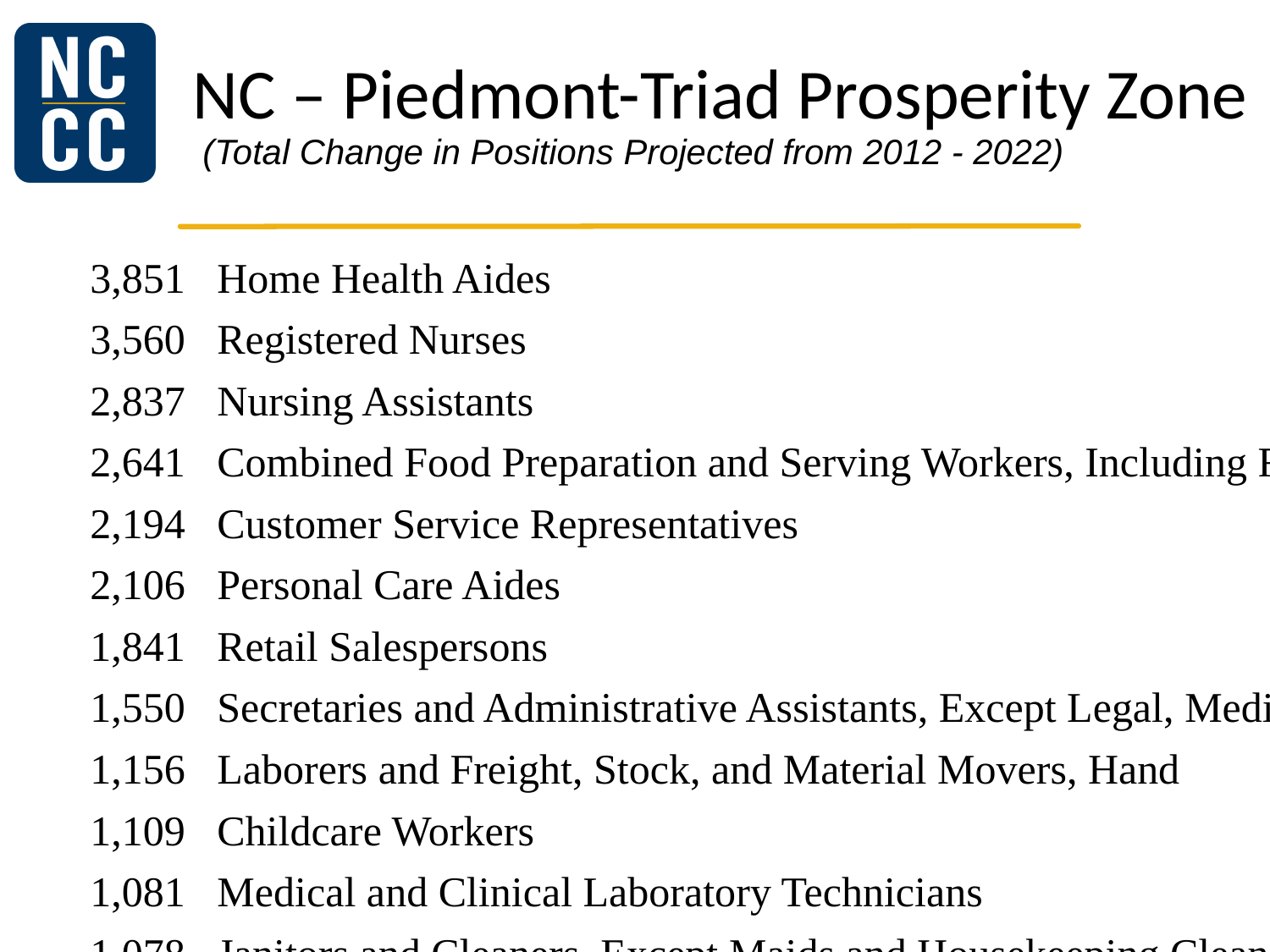

# NC – Piedmont-Triad Prosperity Zone (Total Change in Positions Projected from 2012 - 2022)
	3,851	Home Health Aides
	3,560	Registered Nurses
	2,837	Nursing Assistants
	2,641	Combined Food Preparation and Serving Workers, Including Fast Food
	2,194	Customer Service Representatives
	2,106	Personal Care Aides
	1,841	Retail Salespersons
	1,550	Secretaries and Administrative Assistants, Except Legal, Medical, and Executive
	1,156	Laborers and Freight, Stock, and Material Movers, Hand
	1,109	Childcare Workers
	1,081	Medical and Clinical Laboratory Technicians
	1,078	Janitors and Cleaners, Except Maids and Housekeeping Cleaners
	1,042	Heavy and Tractor-Trailer Truck Drivers
	1,022	Licensed Practical and Licensed Vocational Nurses
	1,011	First-Line Supervisors of Office and Administrative Support Workers
	999	First-Line Supervisors of Construction Trades and Extraction Workers
	991	Maids and Housekeeping Cleaners
	956	Carpenters
	889	Bookkeeping, Accounting, and Auditing Clerks
	871	Receptionists and Information Clerks
	861	Construction Laborers
	811	Packers and Packagers, Hand
	801	General and Operations Managers
	793	Medical Secretaries
	776	Medical Assistants
	749	Sales Representatives, Wholesale and Manufacturing, Except Technical and Scientific Products
	645	First-Line Supervisors of Food Preparation and Serving Workers
	604	Landscaping and Groundskeeping Workers
	583	Cooks, Restaurant
	578	Billing and Posting Clerks
	575	Preschool Teachers, Except Special Education
	566	Market Research Analysts and Marketing Specialists